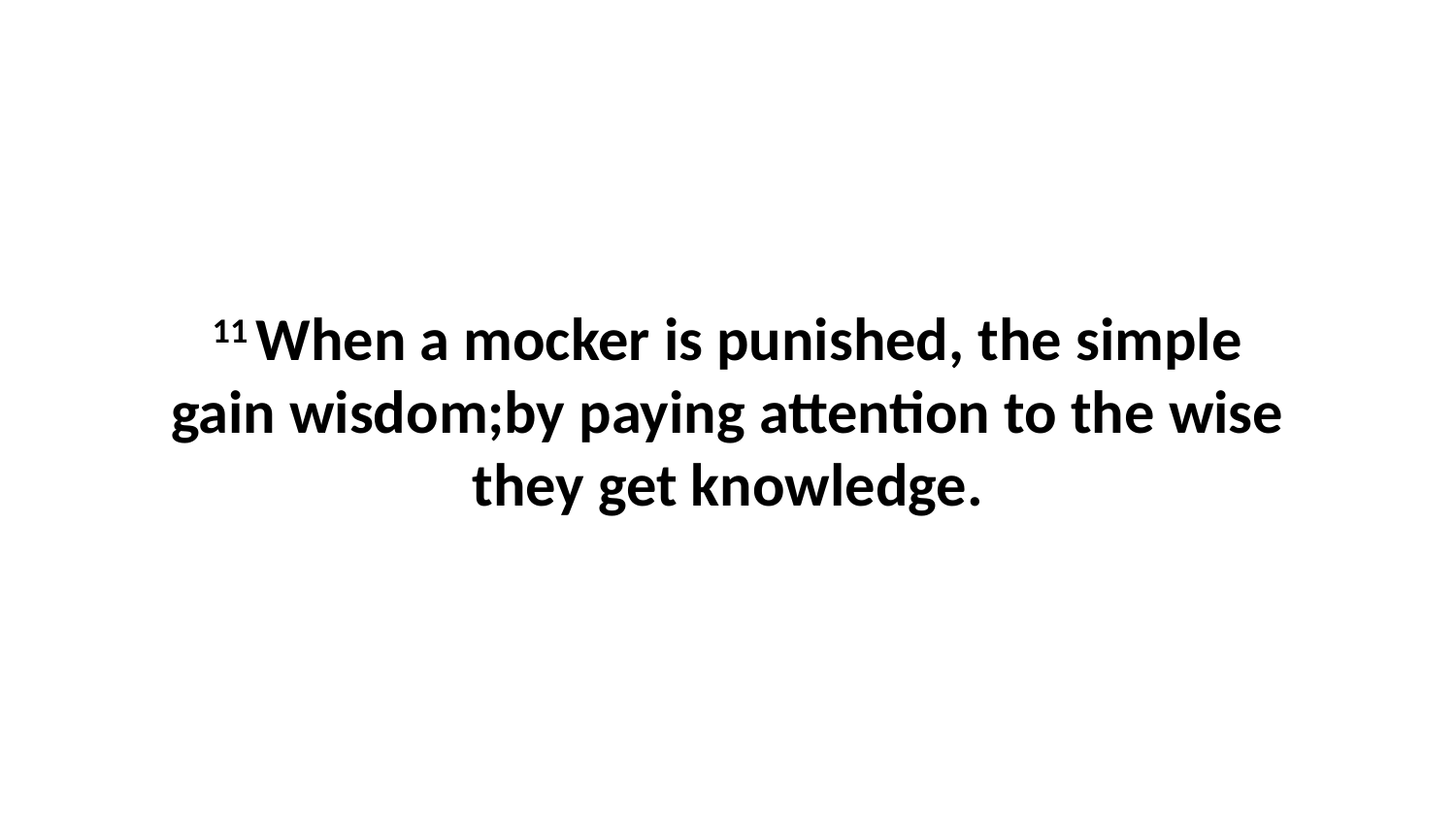

11 When a mocker is punished, the simple gain wisdom;by paying attention to the wise they get knowledge.